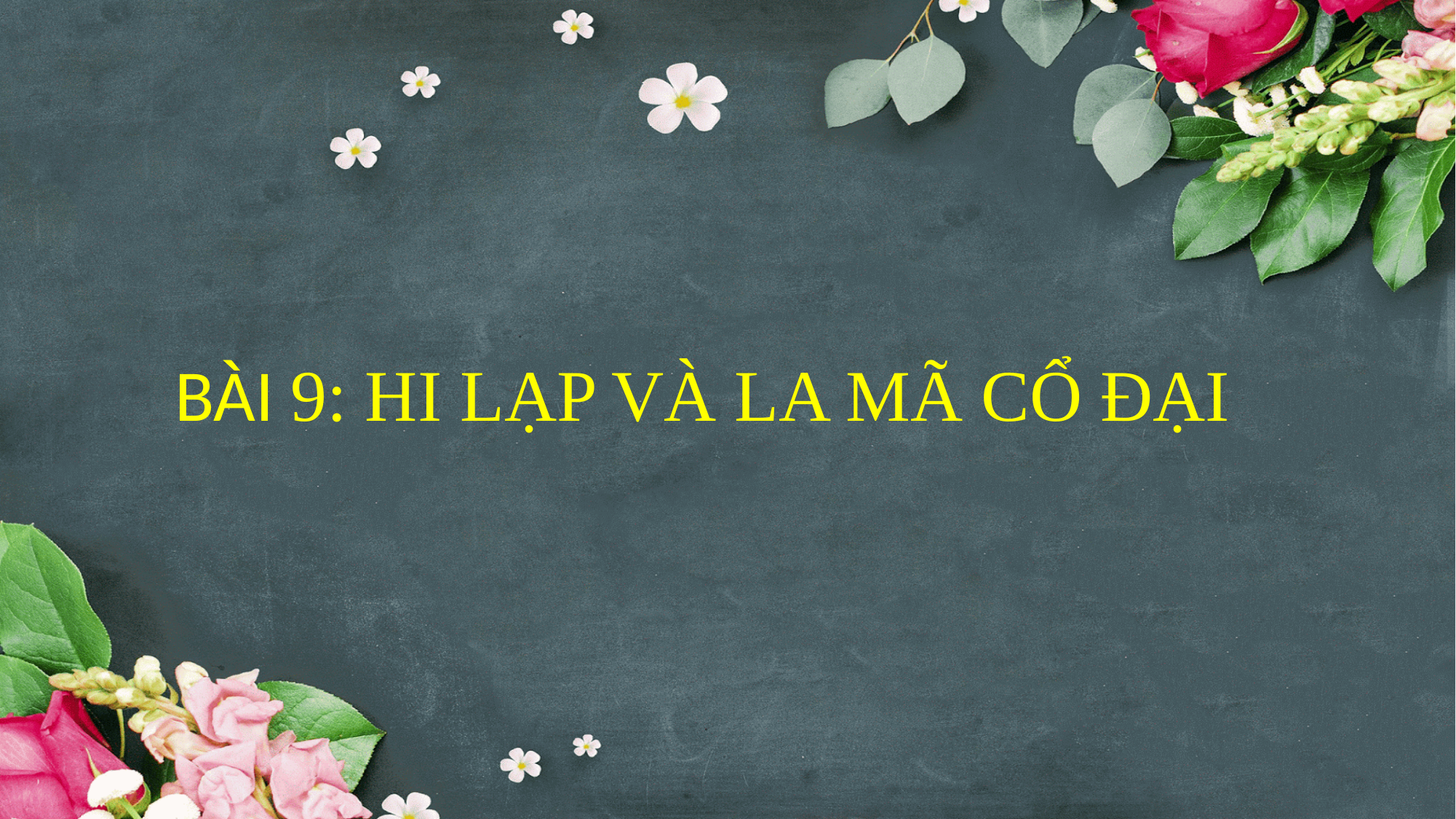

# BÀI 9: HI LẠP VÀ LA MÃ CỔ ĐẠI